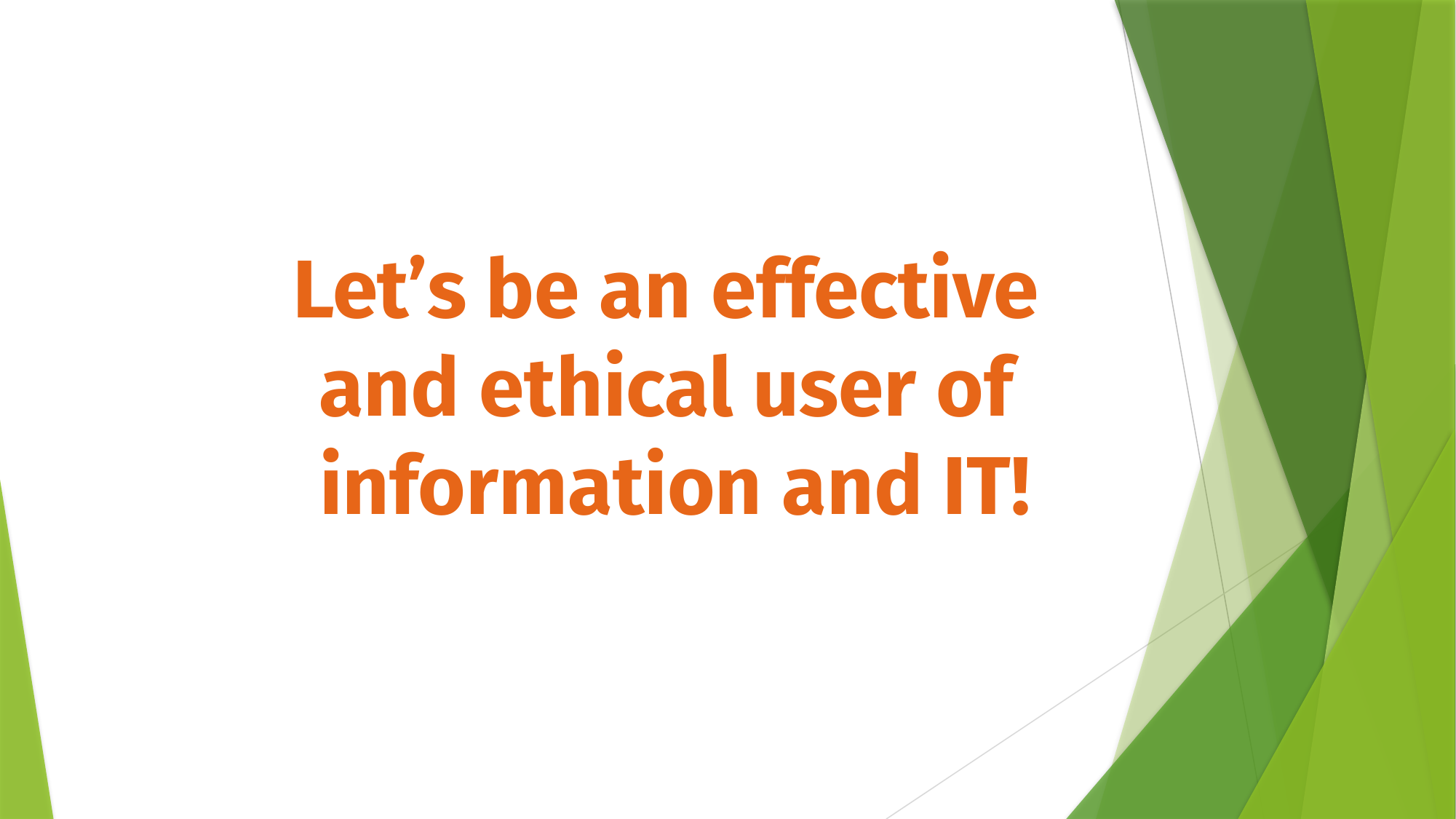

#
Let’s be an effective
and ethical user of
information and IT!